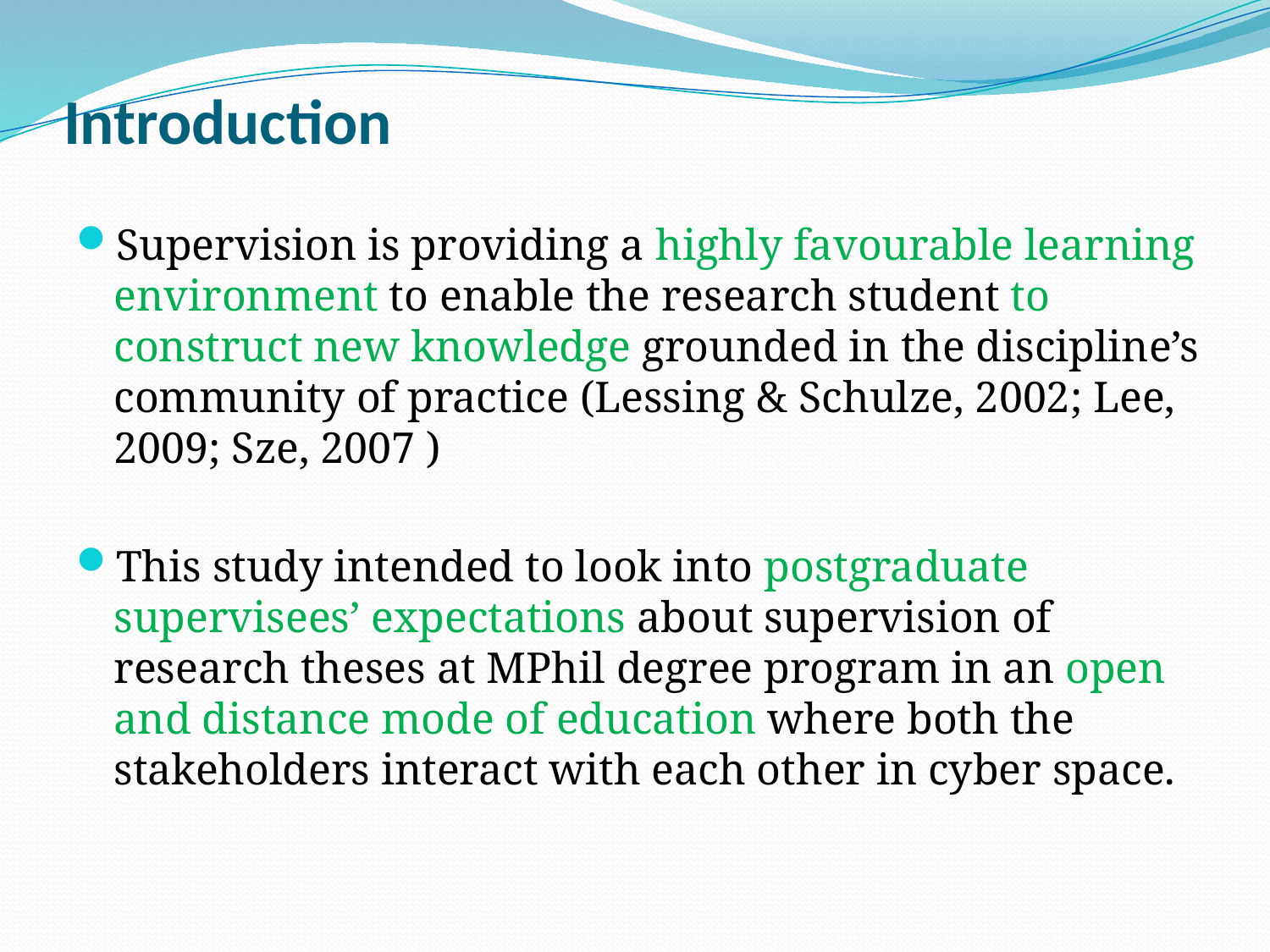

# Introduction
Supervision is providing a highly favourable learning environment to enable the research student to construct new knowledge grounded in the discipline’s community of practice (Lessing & Schulze, 2002; Lee, 2009; Sze, 2007 )

This study intended to look into postgraduate supervisees’ expectations about supervision of research theses at MPhil degree program in an open and distance mode of education where both the stakeholders interact with each other in cyber space.